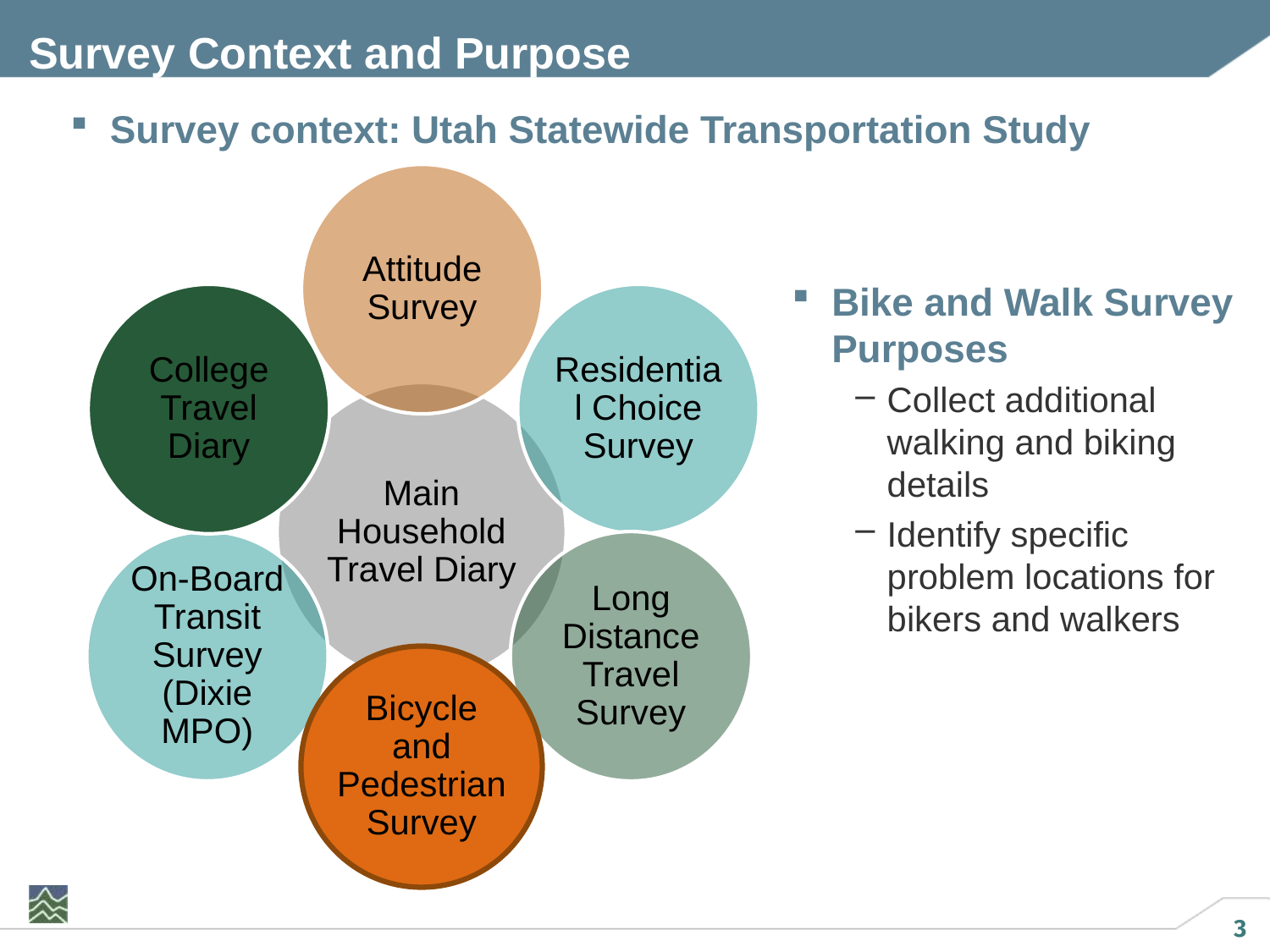

# Survey Context and Purpose
Survey context: Utah Statewide Transportation Study
Attitude Survey
Bike and Walk Survey Purposes
Collect additional walking and biking details
Identify specific problem locations for bikers and walkers

College Travel Diary
Residential Choice Survey
Main Household Travel Diary
On-Board Transit Survey (Dixie MPO)
Long Distance Travel Survey
Bicycle and Pedestrian Survey
Bicycle and Pedestrian Survey